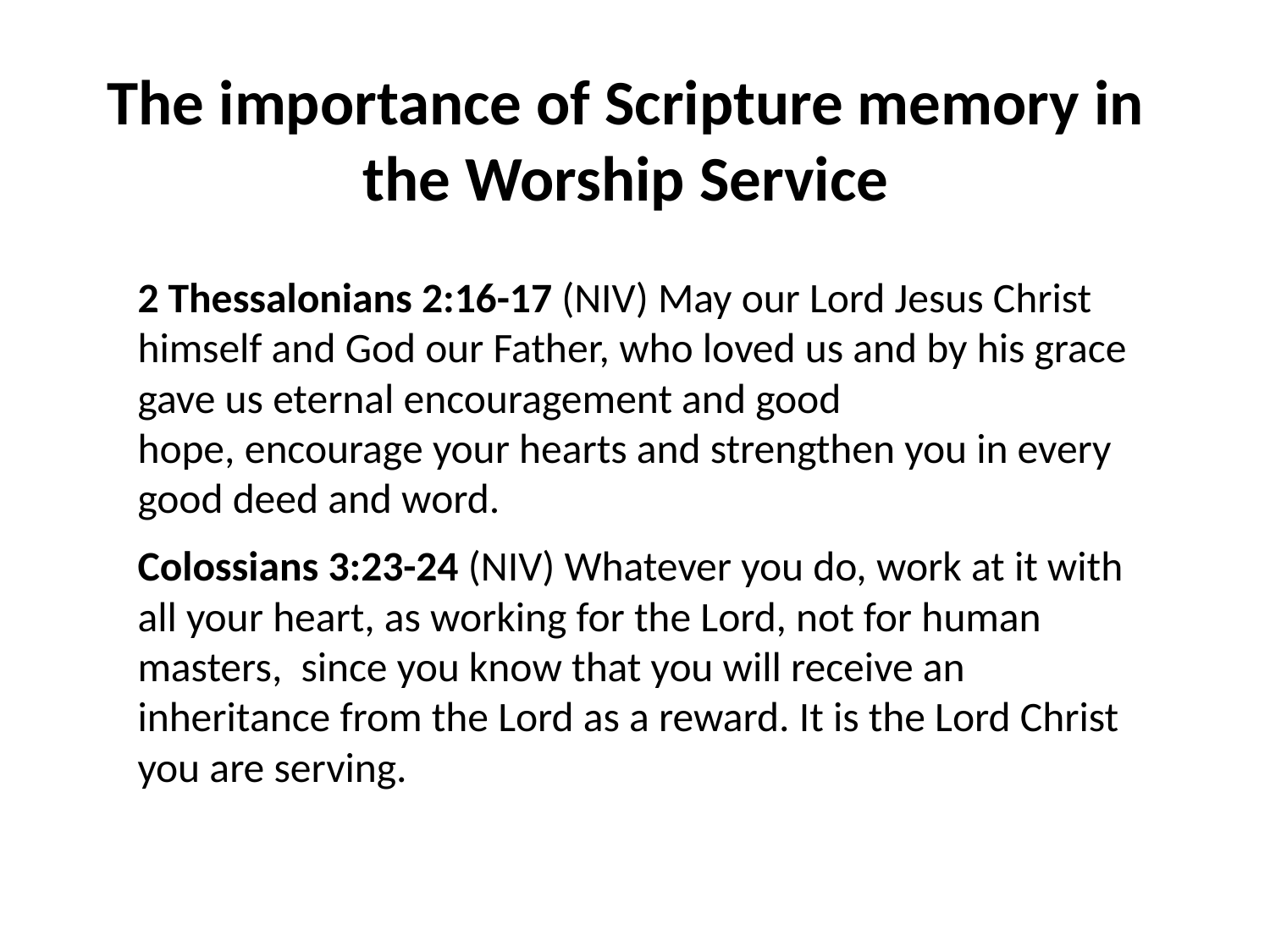

# The importance of Scripture memory in the Worship Service
2 Thessalonians 2:16-17 (NIV) May our Lord Jesus Christ himself and God our Father, who loved us and by his grace gave us eternal encouragement and good hope, encourage your hearts and strengthen you in every good deed and word.
Colossians 3:23-24 (NIV) Whatever you do, work at it with all your heart, as working for the Lord, not for human masters,  since you know that you will receive an inheritance from the Lord as a reward. It is the Lord Christ you are serving.